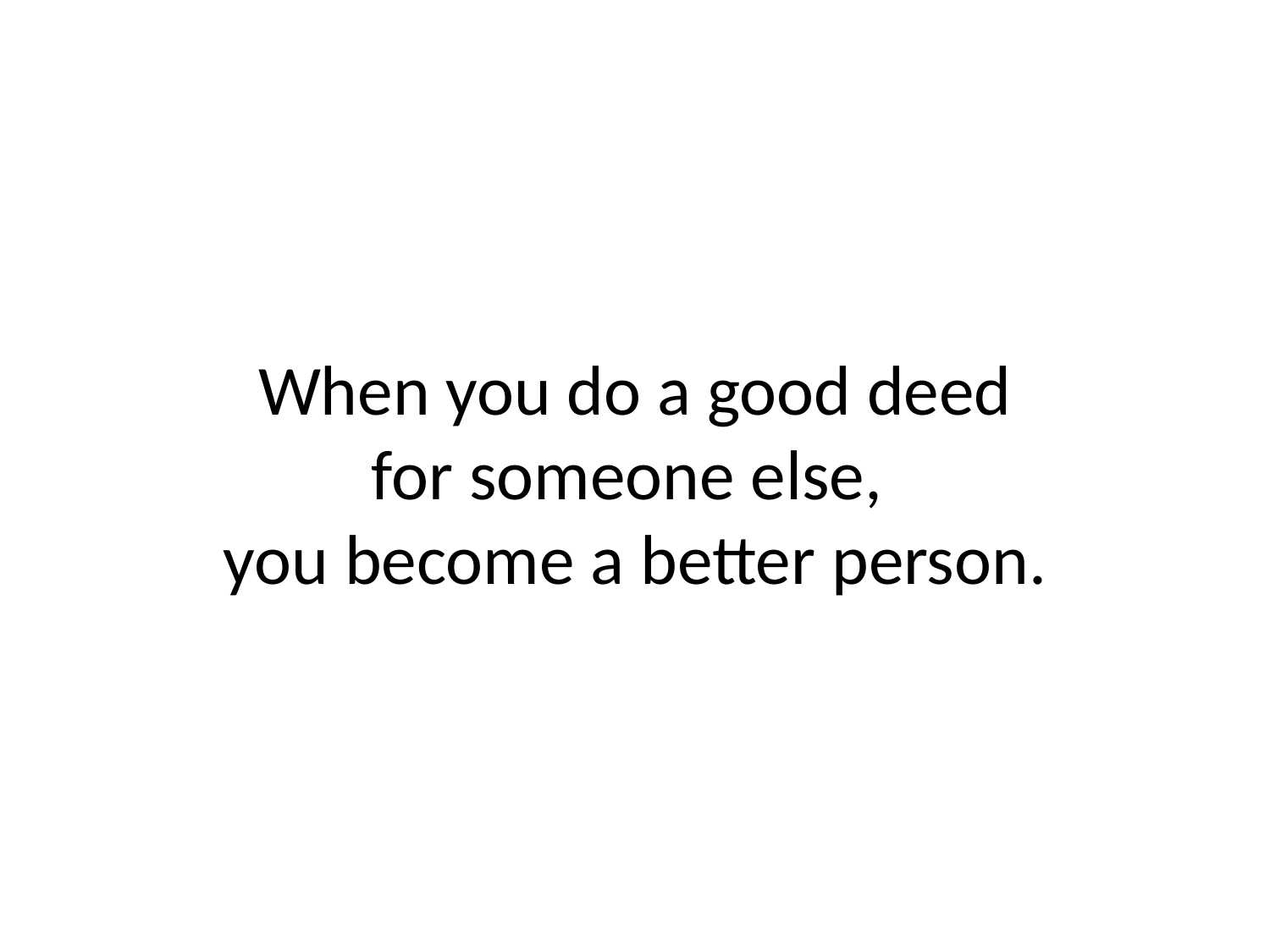

When you do a good deed
for someone else,
you become a better person.